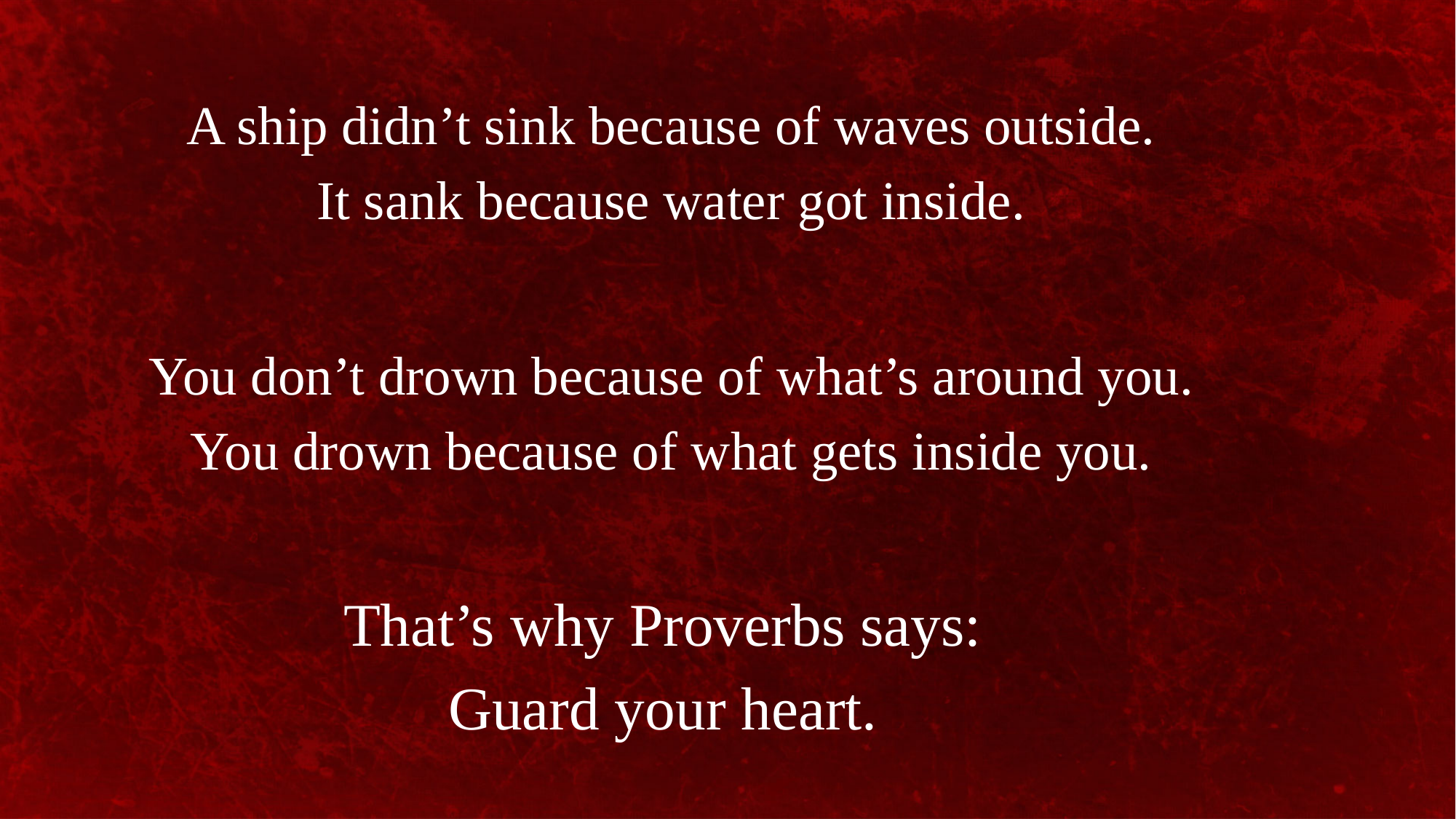

A ship didn’t sink because of waves outside.
It sank because water got inside.

You don’t drown because of what’s around you.
You drown because of what gets inside you.
That’s why Proverbs says:
Guard your heart.